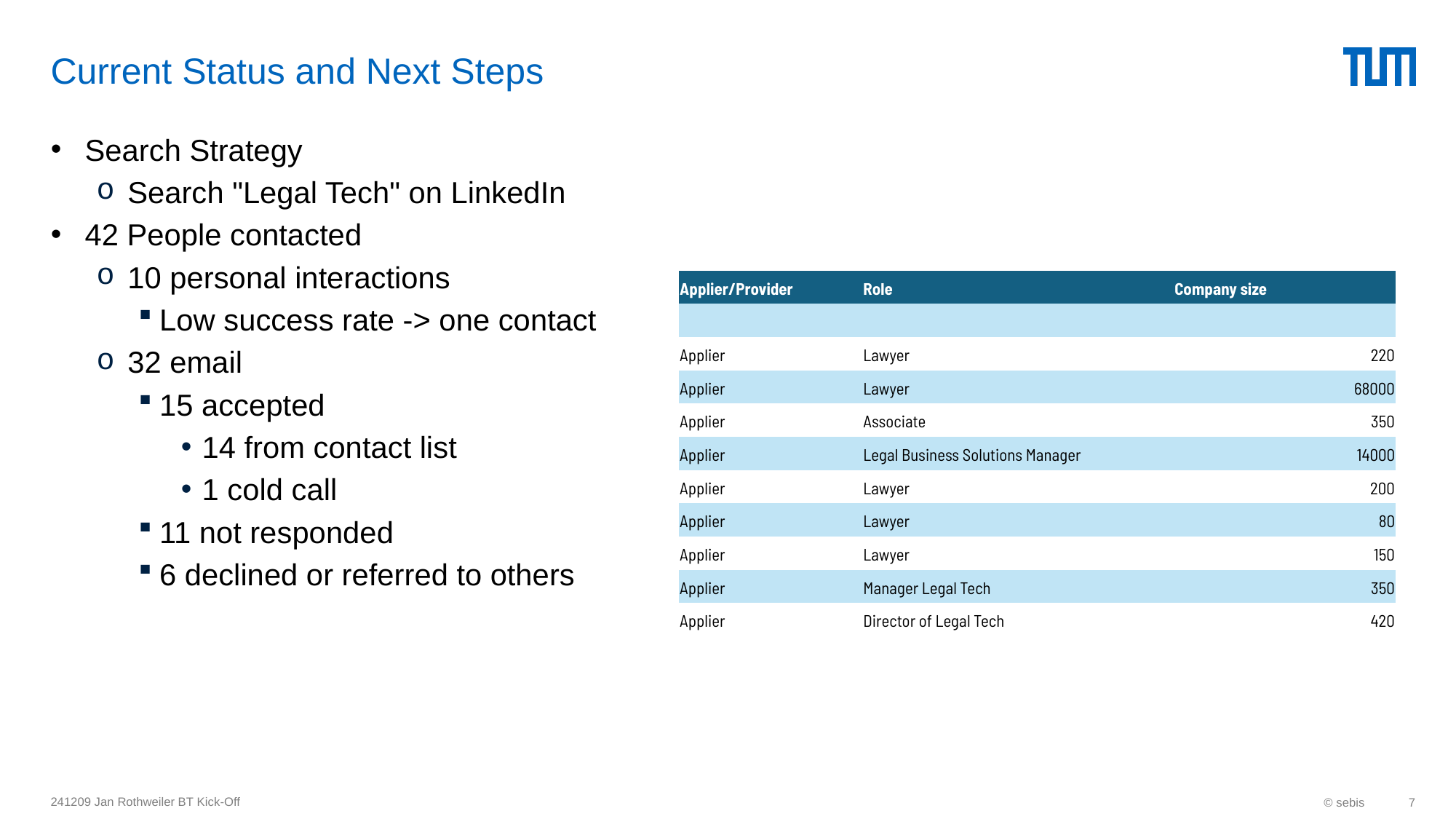

# Current Status and Next Steps
Search Strategy
Search "Legal Tech" on LinkedIn
42 People contacted
10 personal interactions
Low success rate -> one contact
32 email
15 accepted
14 from contact list
1 cold call
11 not responded
6 declined or referred to others
| Applier/Provider | Role | Company size |
| --- | --- | --- |
|  |  |  |
| Applier | Lawyer | 220 |
| Applier | Lawyer | 68000 |
| Applier | Associate | 350 |
| Applier | Legal Business Solutions Manager | 14000 |
| Applier | Lawyer | 200 |
| Applier | Lawyer | 80 |
| Applier | Lawyer | 150 |
| Applier | Manager Legal Tech | 350 |
| Applier | Director of Legal Tech | 420 |
241209 Jan Rothweiler BT Kick-Off
© sebis
7